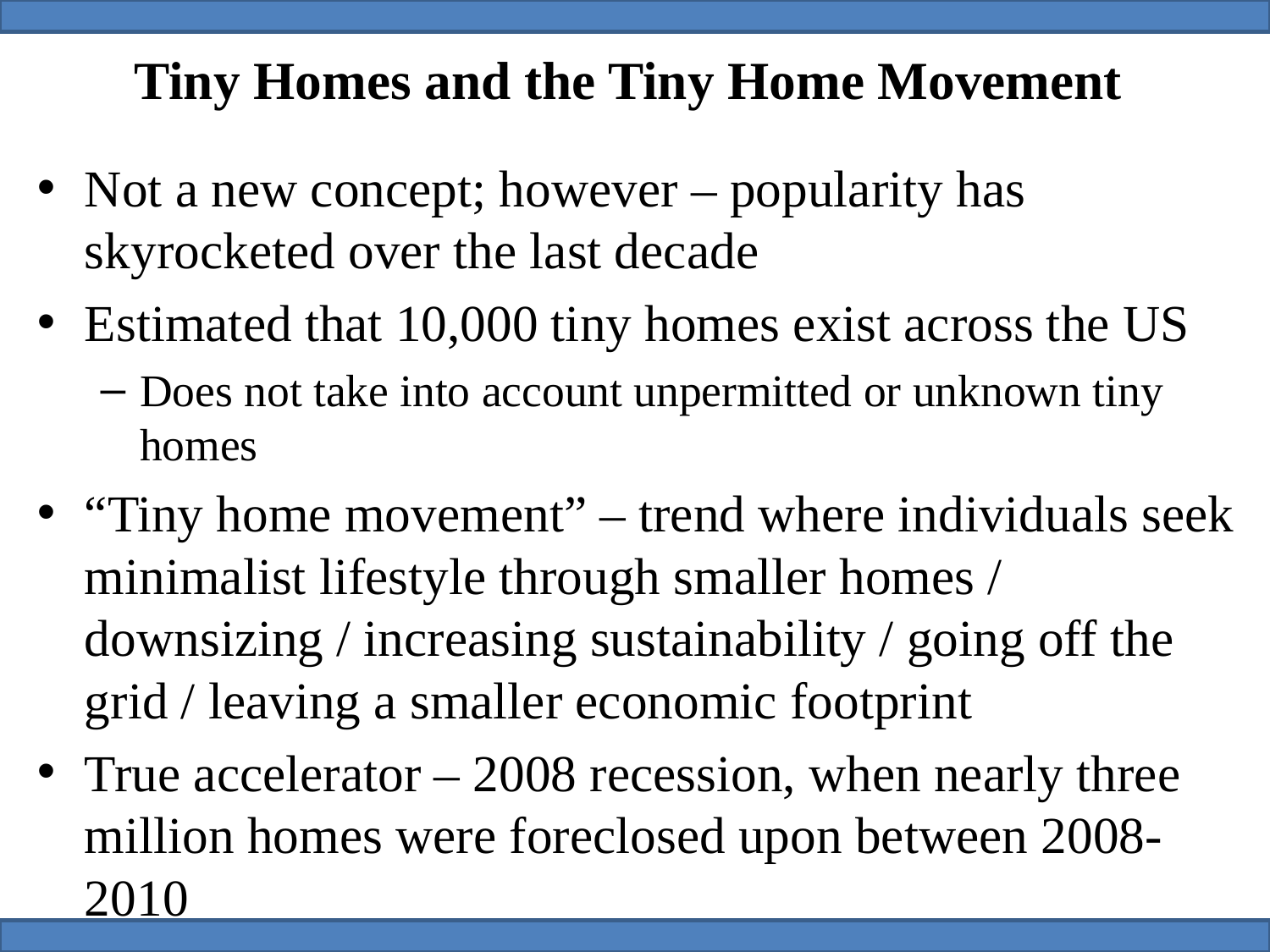

# Tiny Homes and the Tiny Home Movement
Not a new concept; however – popularity has skyrocketed over the last decade
Estimated that 10,000 tiny homes exist across the US
Does not take into account unpermitted or unknown tiny homes
“Tiny home movement” – trend where individuals seek minimalist lifestyle through smaller homes / downsizing / increasing sustainability / going off the grid / leaving a smaller economic footprint
True accelerator – 2008 recession, when nearly three million homes were foreclosed upon between 2008-2010